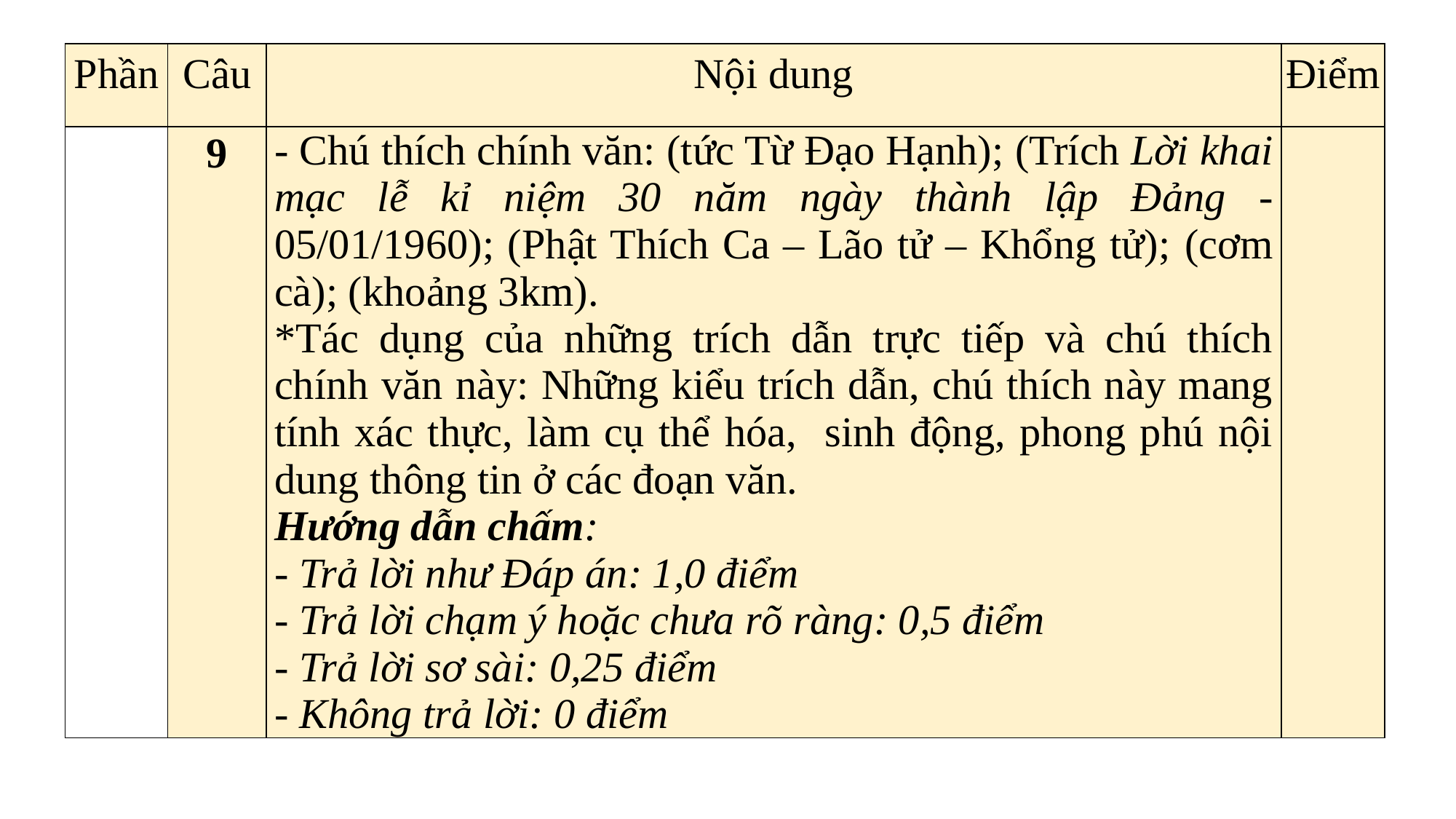

| Phần | Câu | Nội dung | Điểm |
| --- | --- | --- | --- |
|  | 9 | - Chú thích chính văn: (tức Từ Đạo Hạnh); (Trích Lời khai mạc lễ kỉ niệm 30 năm ngày thành lập Đảng - 05/01/1960); (Phật Thích Ca – Lão tử – Khổng tử); (cơm cà); (khoảng 3km). \*Tác dụng của những trích dẫn trực tiếp và chú thích chính văn này: Những kiểu trích dẫn, chú thích này mang tính xác thực, làm cụ thể hóa, sinh động, phong phú nội dung thông tin ở các đoạn văn. Hướng dẫn chấm: - Trả lời như Đáp án: 1,0 điểm - Trả lời chạm ý hoặc chưa rõ ràng: 0,5 điểm - Trả lời sơ sài: 0,25 điểm - Không trả lời: 0 điểm |  |